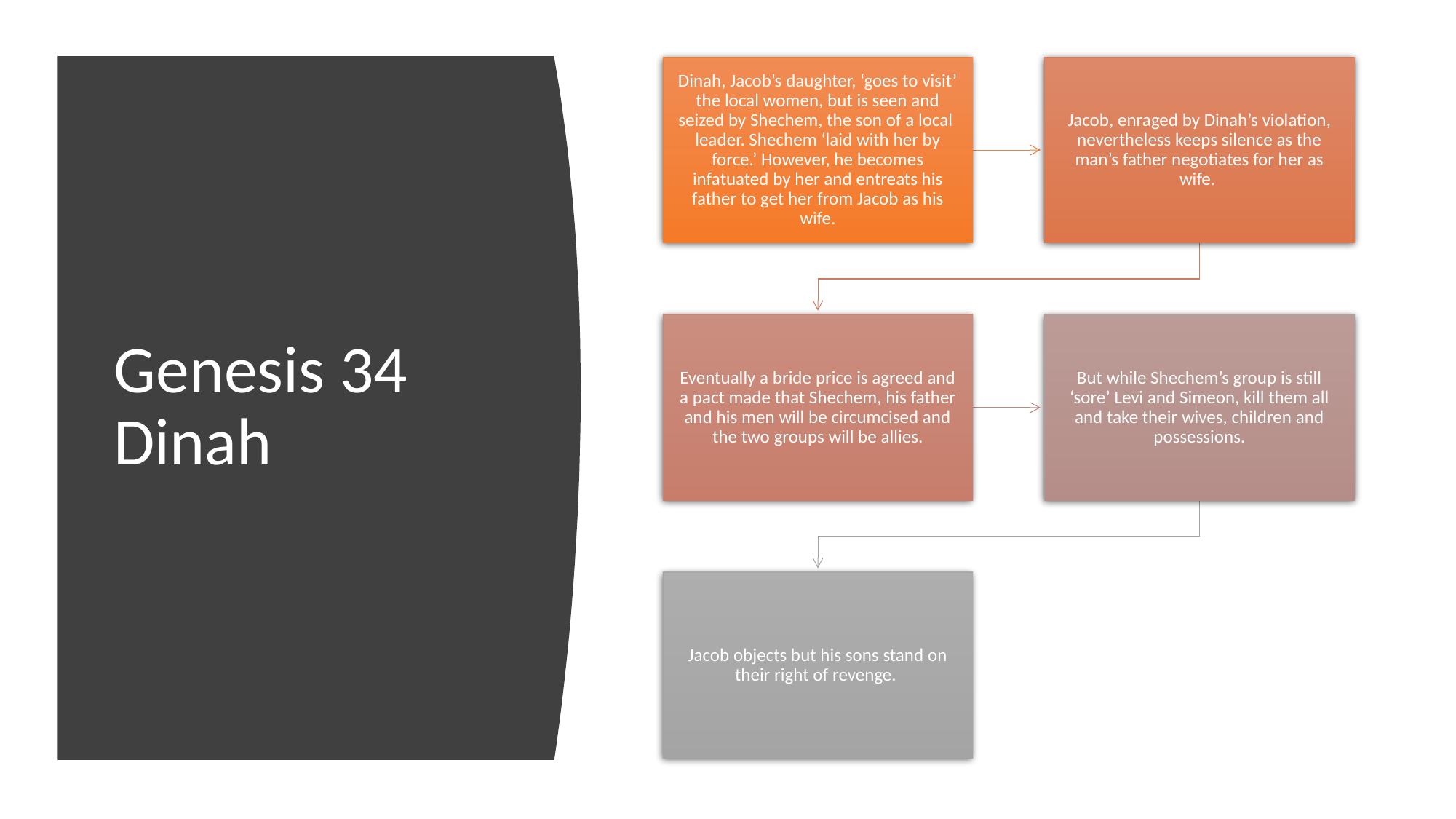

Dinah, Jacob’s daughter, ‘goes to visit’ the local women, but is seen and seized by Shechem, the son of a local  leader. Shechem ‘laid with her by force.’ However, he becomes infatuated by her and entreats his father to get her from Jacob as his wife.

Jacob, enraged by Dinah’s violation, nevertheless keeps silence as the man’s father negotiates for her as wife.

Eventually a bride price is agreed and a pact made that Shechem, his father and his men will be circumcised and the two groups will be allies.

But while Shechem’s group is still ‘sore’ Levi and Simeon, kill them all and take their wives, children and possessions.
Jacob objects but his sons stand on their right of revenge.

# Genesis 34 Dinah